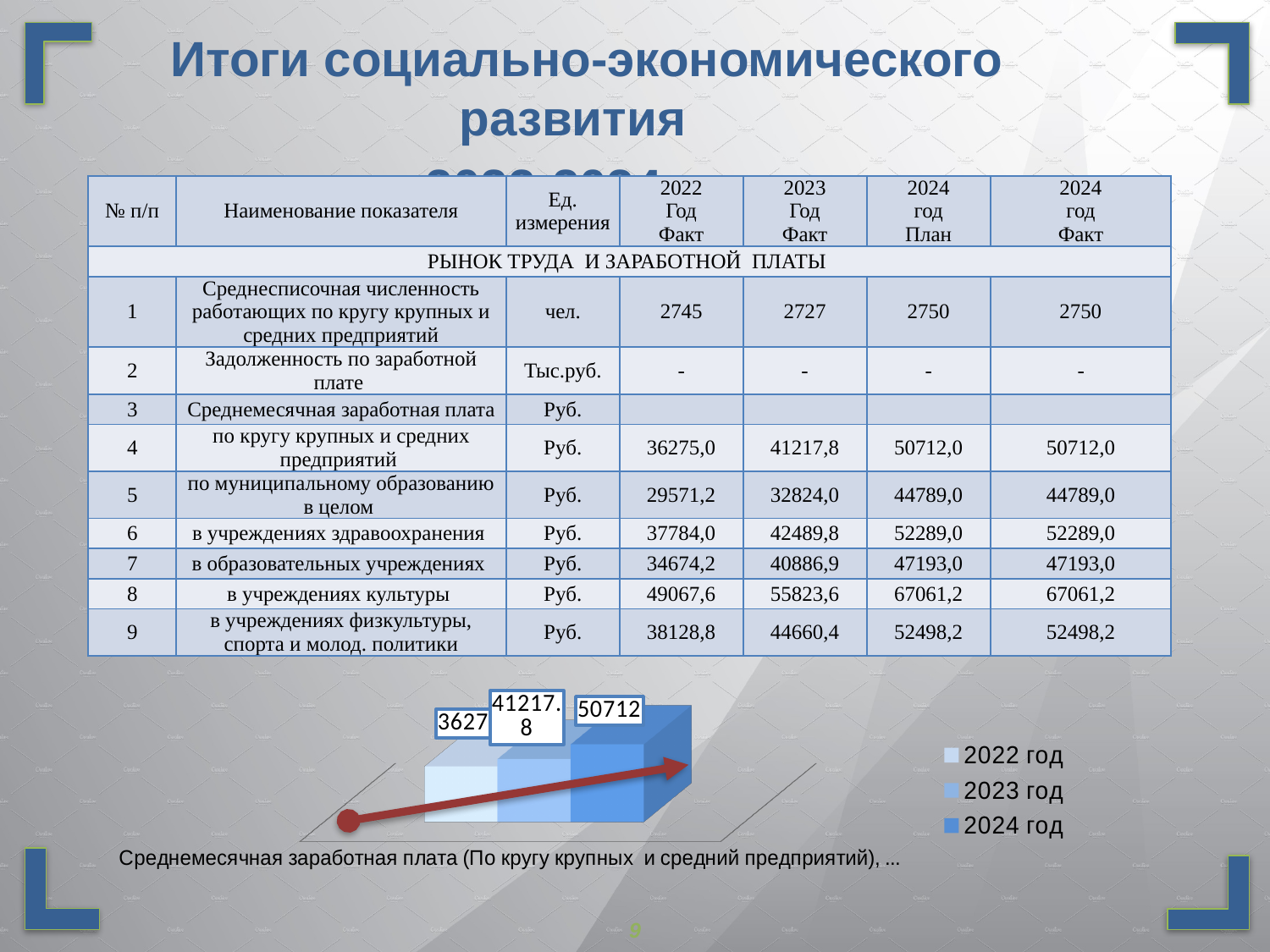

Итоги социально-экономического развития
за 2022-2024 годы

| № п/п | Наименование показателя | Ед. измерения | 2022 Год Факт | 2023 Год Факт | 2024 год План | 2024 год Факт |
| --- | --- | --- | --- | --- | --- | --- |
| РЫНОК ТРУДА И ЗАРАБОТНОЙ ПЛАТЫ |  |  |  |  |  |  |
| 1 | Среднесписочная численность работающих по кругу крупных и средних предприятий | чел. | 2745 | 2727 | 2750 | 2750 |
| 2 | Задолженность по заработной плате | Тыс.руб. | - | - | - | - |
| 3 | Среднемесячная заработная плата | Руб. |  |  |  |  |
| 4 | по кругу крупных и средних предприятий | Руб. | 36275,0 | 41217,8 | 50712,0 | 50712,0 |
| 5 | по муниципальному образованию в целом | Руб. | 29571,2 | 32824,0 | 44789,0 | 44789,0 |
| 6 | в учреждениях здравоохранения | Руб. | 37784,0 | 42489,8 | 52289,0 | 52289,0 |
| 7 | в образовательных учреждениях | Руб. | 34674,2 | 40886,9 | 47193,0 | 47193,0 |
| 8 | в учреждениях культуры | Руб. | 49067,6 | 55823,6 | 67061,2 | 67061,2 |
| 9 | в учреждениях физкультуры, спорта и молод. политики | Руб. | 38128,8 | 44660,4 | 52498,2 | 52498,2 |

[unsupported chart]

9